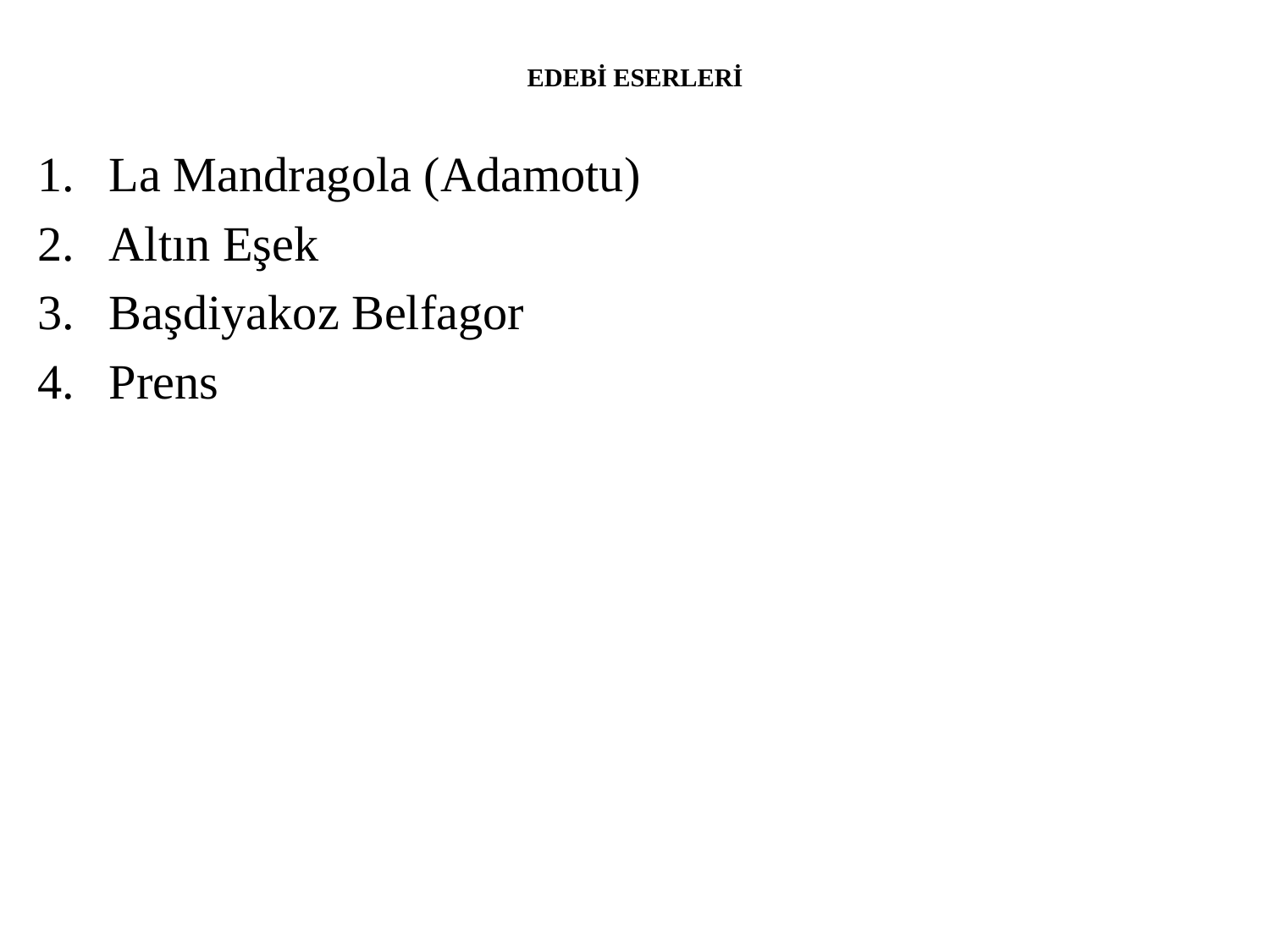

# EDEBİ ESERLERİ
La Mandragola (Adamotu)
Altın Eşek
Başdiyakoz Belfagor
Prens